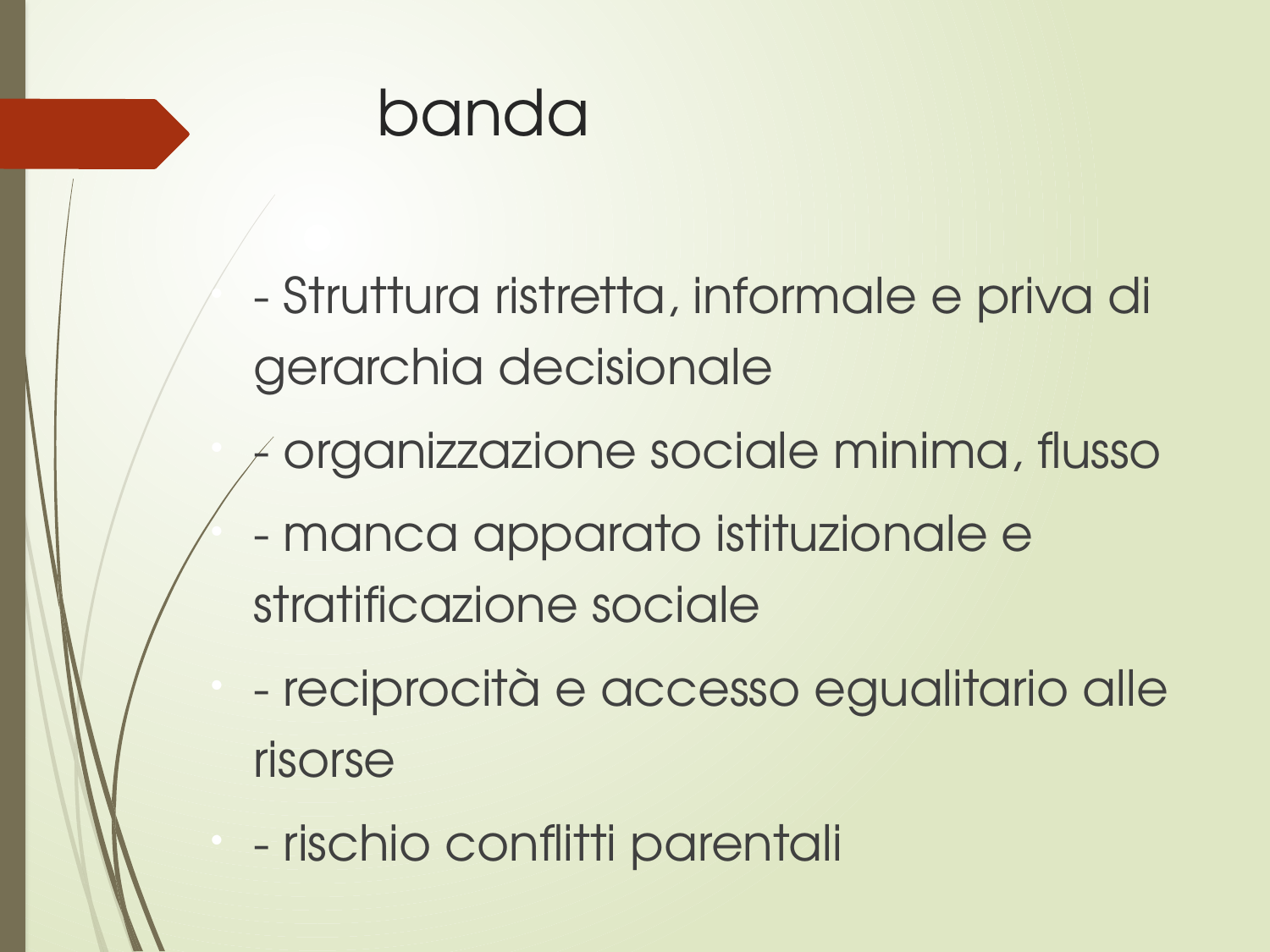

# banda
- Struttura ristretta, informale e priva di gerarchia decisionale
- organizzazione sociale minima, flusso
- manca apparato istituzionale e stratificazione sociale
- reciprocità e accesso egualitario alle risorse
- rischio conflitti parentali